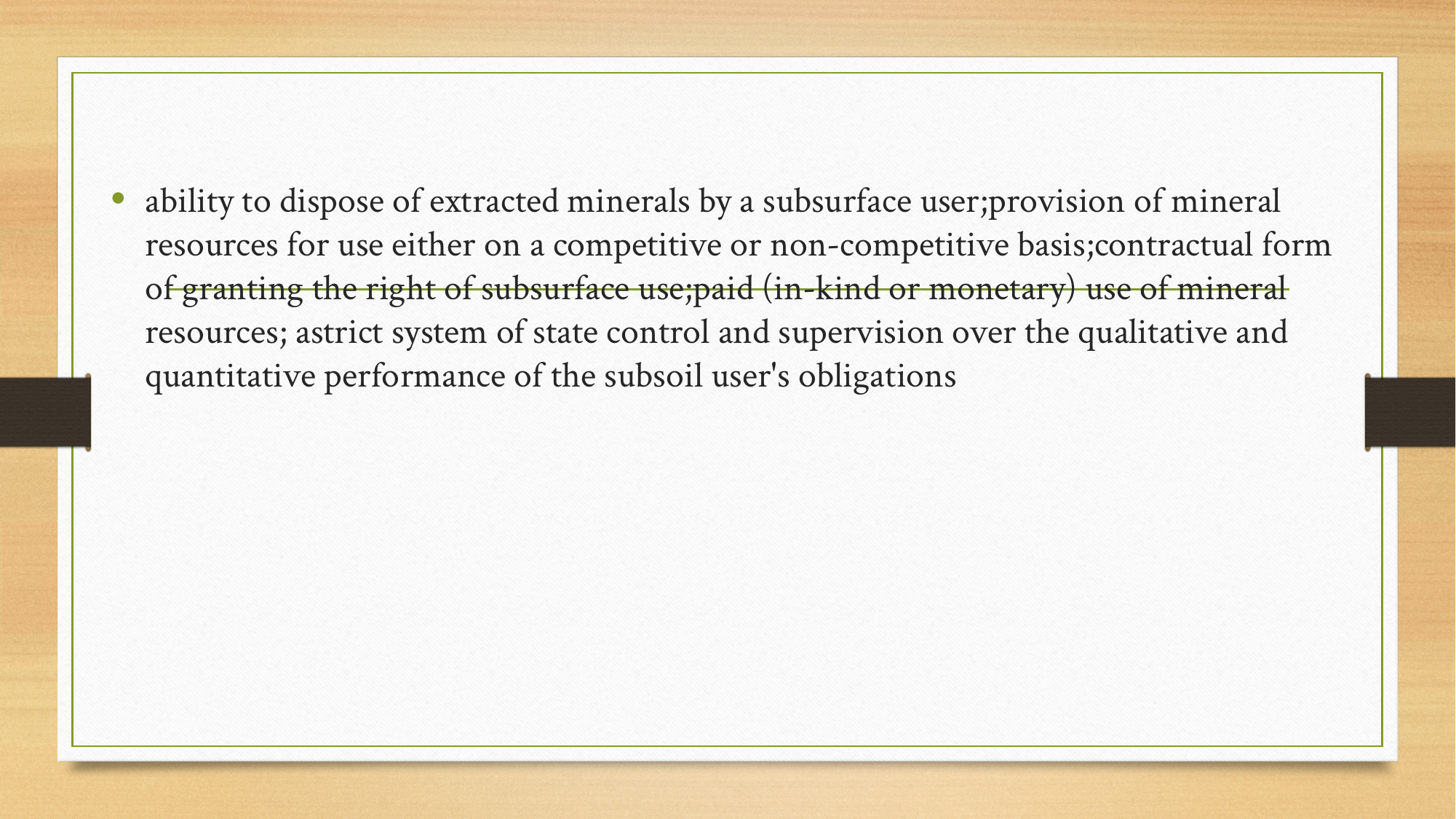

ability to dispose of extracted minerals by a subsurface user;provision of mineral resources for use either on a competitive or non-competitive basis;contractual form of granting the right of subsurface use;paid (in-kind or monetary) use of mineral resources; astrict system of state control and supervision over the qualitative and quantitative performance of the subsoil user's obligations